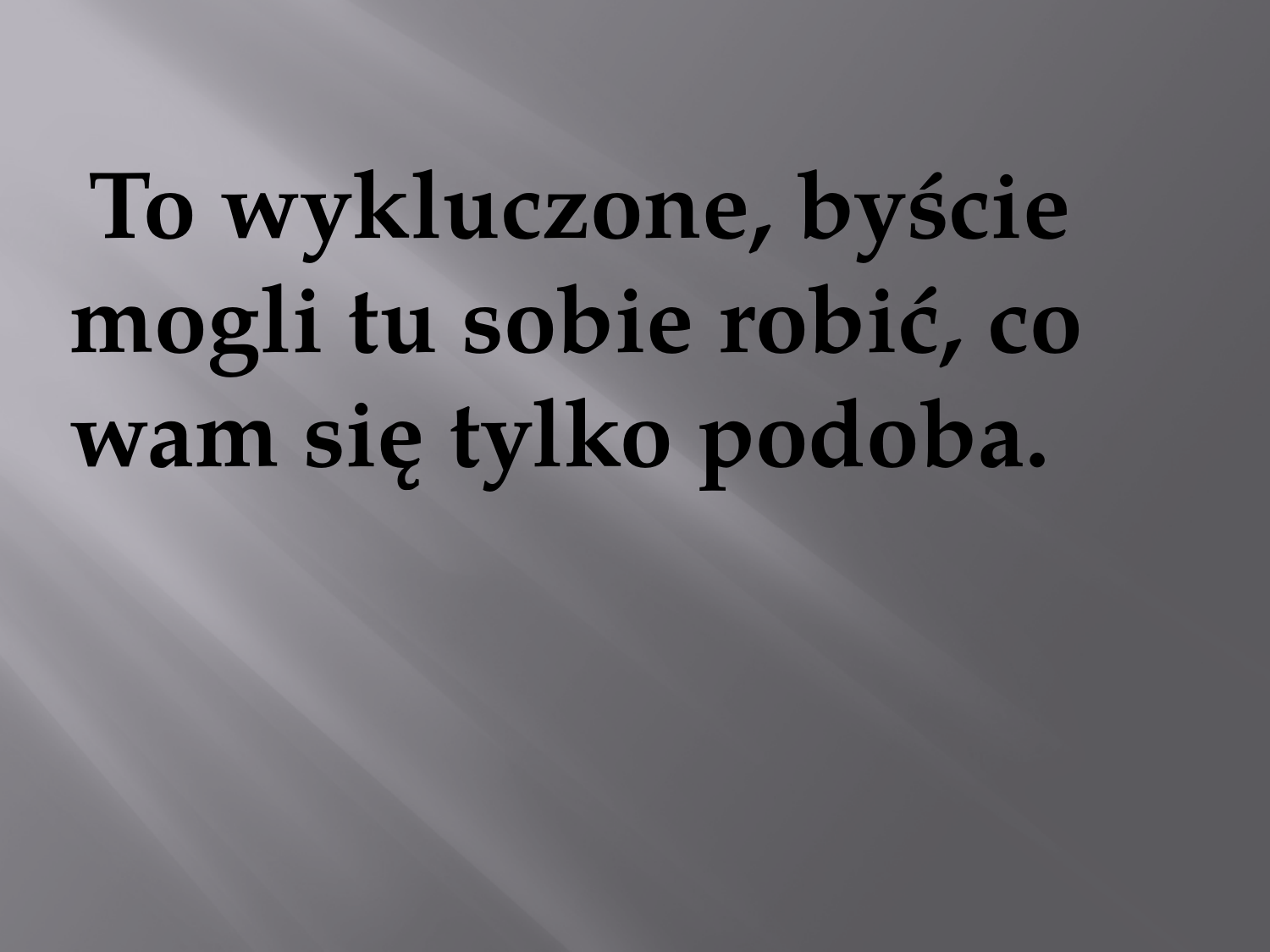

To wykluczone, byście mogli tu sobie robić, co wam się tylko podoba.